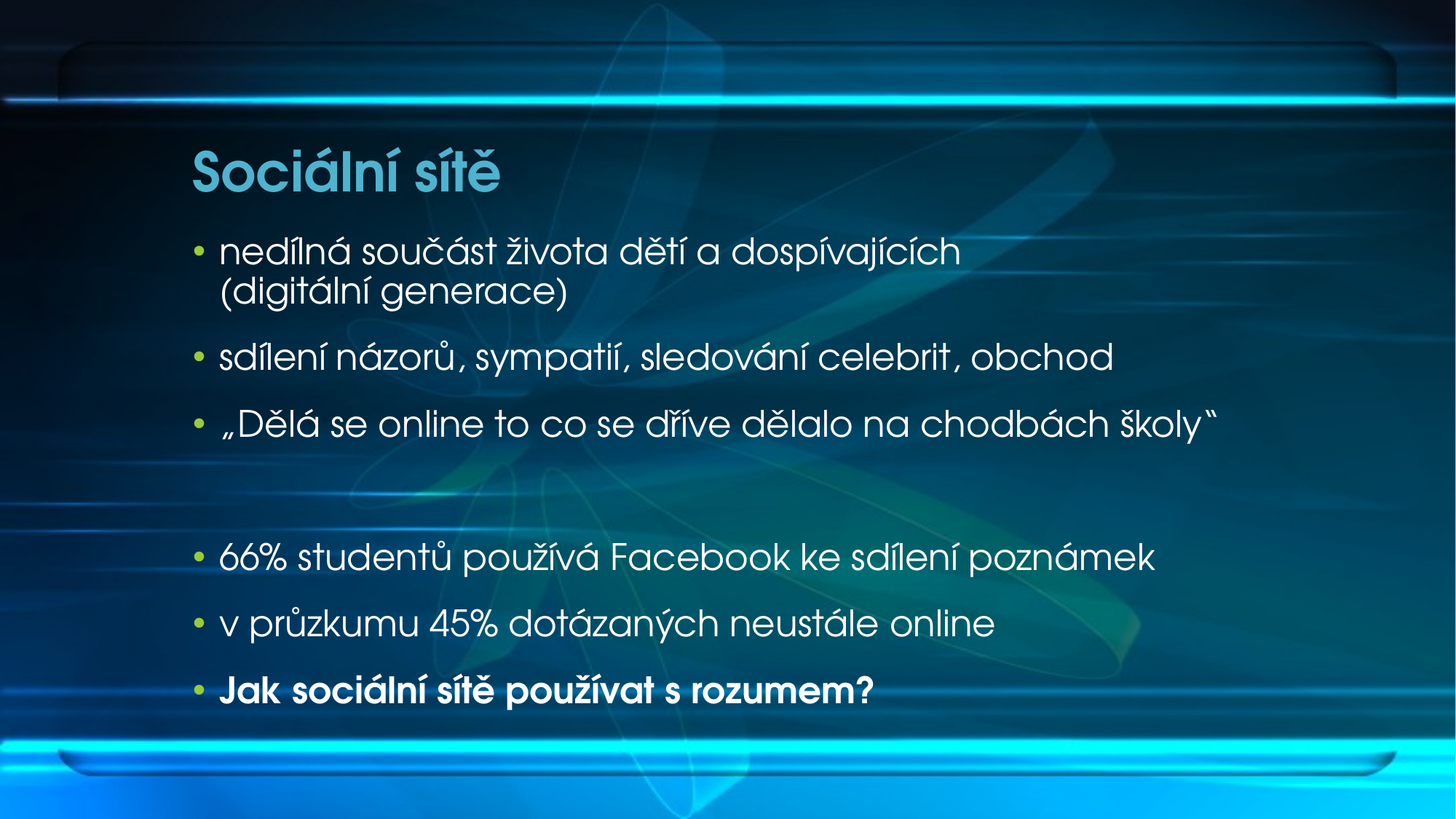

# Sociální sítě
nedílná součást života dětí a dospívajících
(digitální generace)
sdílení názorů, sympatií, sledování celebrit, obchod
„Dělá se online to co se dříve dělalo na chodbách školy“

66% studentů používá Facebook ke sdílení poznámek
v průzkumu 45% dotázaných neustále online
Jak sociální sítě používat s rozumem?